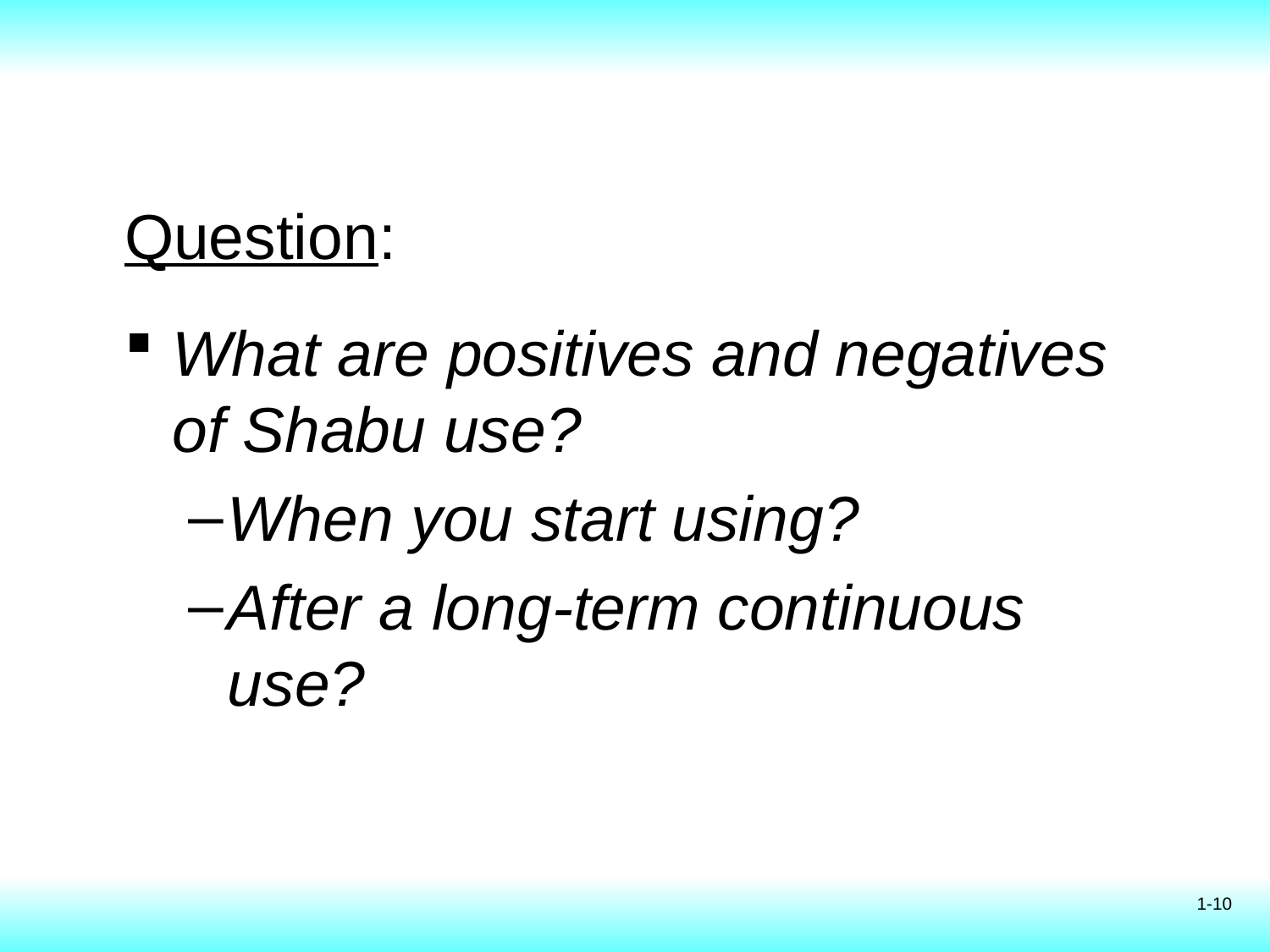

# Question:
What are positives and negatives of Shabu use?
When you start using?
After a long-term continuous use?
1-10